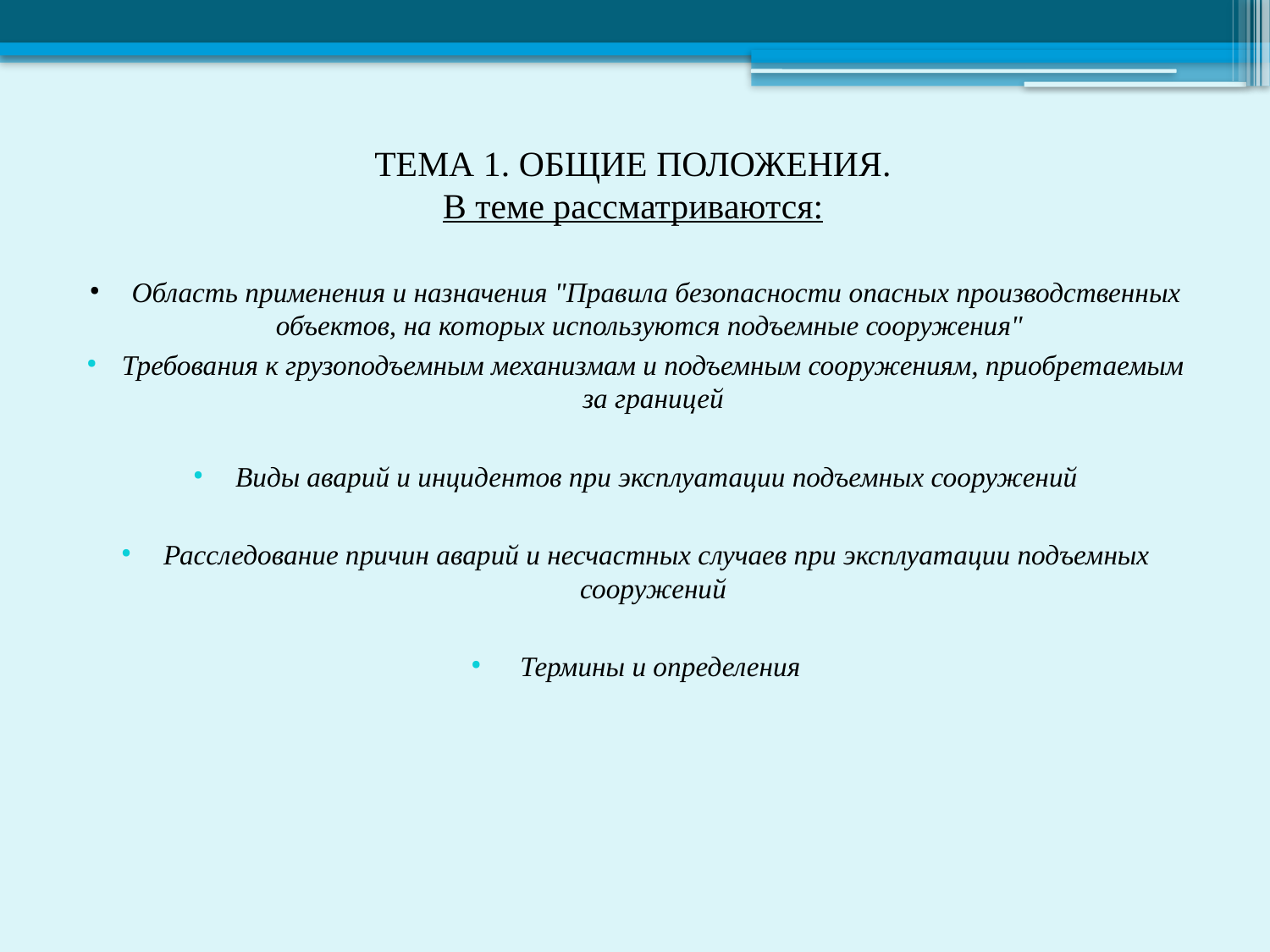

# ТЕМА 1. ОБЩИЕ ПОЛОЖЕНИЯ. В теме рассматриваются:
 Область применения и назначения "Правила безопасности опасных производственных объектов, на которых используются подъемные сооружения"
Требования к грузоподъемным механизмам и подъемным сооружениям, приобретаемым за границей

 Виды аварий и инцидентов при эксплуатации подъемных сооружений

 Расследование причин аварий и несчастных случаев при эксплуатации подъемных сооружений

  Термины и определения